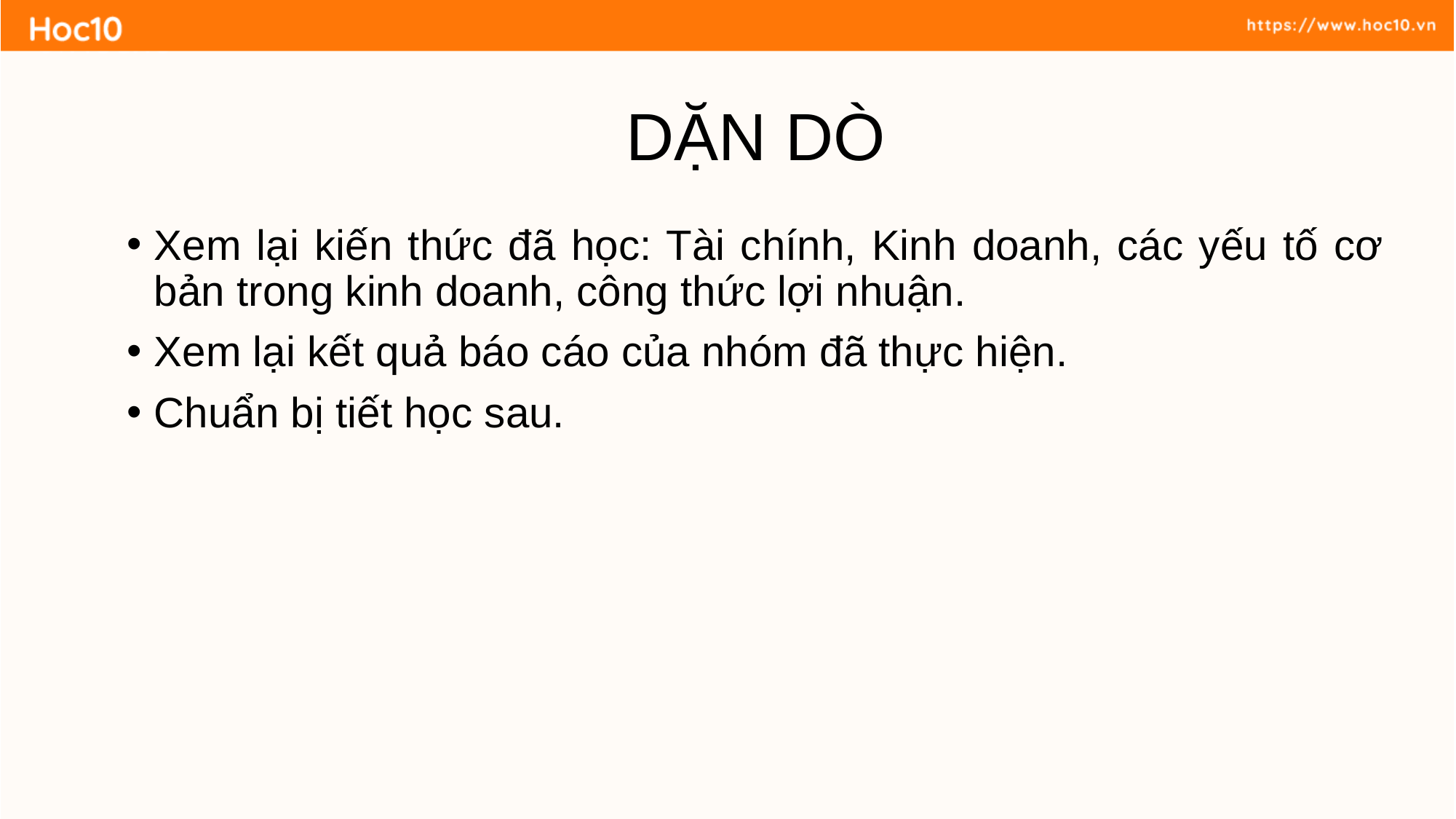

DẶN DÒ
Xem lại kiến thức đã học: Tài chính, Kinh doanh, các yếu tố cơ bản trong kinh doanh, công thức lợi nhuận.
Xem lại kết quả báo cáo của nhóm đã thực hiện.
Chuẩn bị tiết học sau.